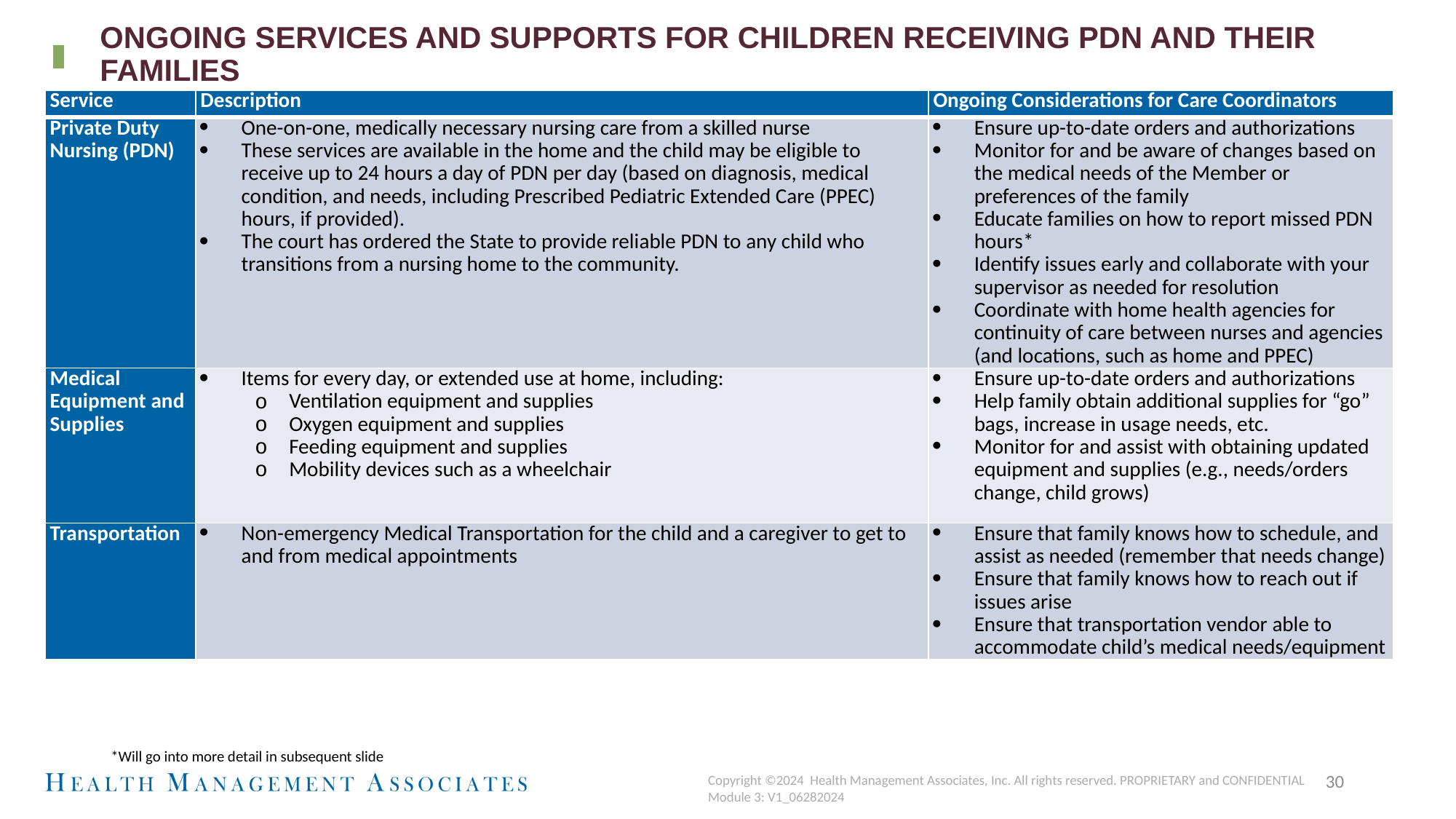

# Ongoing Services and Supports for Children Receiving PDN and their Families
| Service | Description | Ongoing Considerations for Care Coordinators |
| --- | --- | --- |
| Private Duty Nursing (PDN) | One-on-one, medically necessary nursing care from a skilled nurse These services are available in the home and the child may be eligible to receive up to 24 hours a day of PDN per day (based on diagnosis, medical condition, and needs, including Prescribed Pediatric Extended Care (PPEC) hours, if provided). The court has ordered the State to provide reliable PDN to any child who transitions from a nursing home to the community. | Ensure up-to-date orders and authorizations Monitor for and be aware of changes based on the medical needs of the Member or preferences of the family Educate families on how to report missed PDN hours\* Identify issues early and collaborate with your supervisor as needed for resolution Coordinate with home health agencies for continuity of care between nurses and agencies (and locations, such as home and PPEC) |
| Medical Equipment and Supplies | Items for every day, or extended use at home, including: Ventilation equipment and supplies Oxygen equipment and supplies Feeding equipment and supplies Mobility devices such as a wheelchair | Ensure up-to-date orders and authorizations Help family obtain additional supplies for “go” bags, increase in usage needs, etc. Monitor for and assist with obtaining updated equipment and supplies (e.g., needs/orders change, child grows) |
| Transportation | Non-emergency Medical Transportation for the child and a caregiver to get to and from medical appointments | Ensure that family knows how to schedule, and assist as needed (remember that needs change) Ensure that family knows how to reach out if issues arise Ensure that transportation vendor able to accommodate child’s medical needs/equipment |

*Will go into more detail in subsequent slide
30